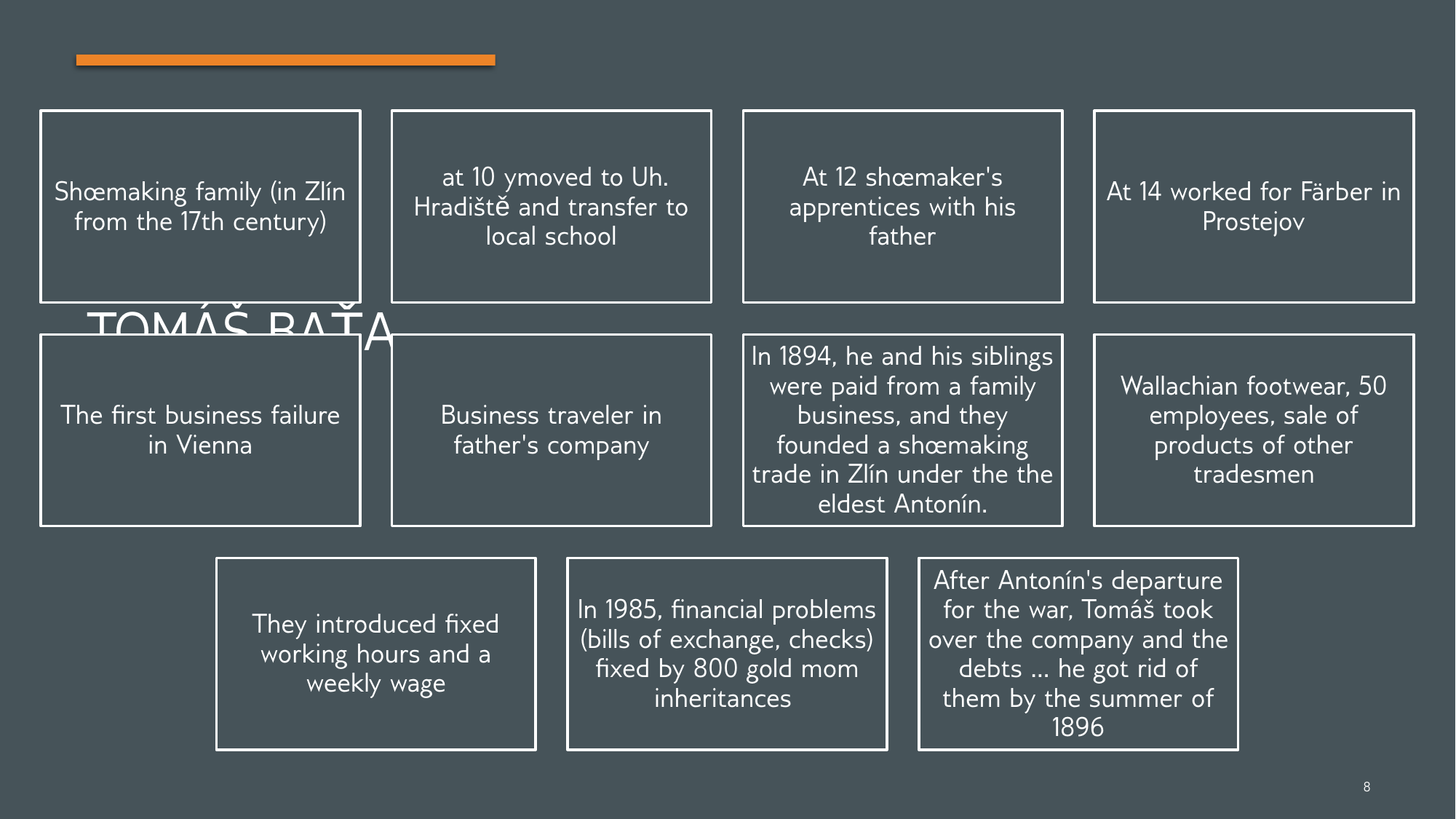

Shoemaking family (in Zlín from the 17th century)
 at 10 ymoved to Uh. Hradiště and transfer to local school
At 12 shoemaker's apprentices with his father
At 14 worked for Färber in Prostejov
The first business failure in Vienna
Business traveler in father's company
In 1894, he and his siblings were paid from a family business, and they founded a shoemaking trade in Zlín under the the eldest Antonín.
Wallachian footwear, 50 employees, sale of products of other tradesmen
They introduced fixed working hours and a weekly wage
In 1985, financial problems (bills of exchange, checks) fixed by 800 gold mom inheritances
After Antonín's departure for the war, Tomáš took over the company and the debts ... he got rid of them by the summer of 1896
# Tomáš Baťa

8